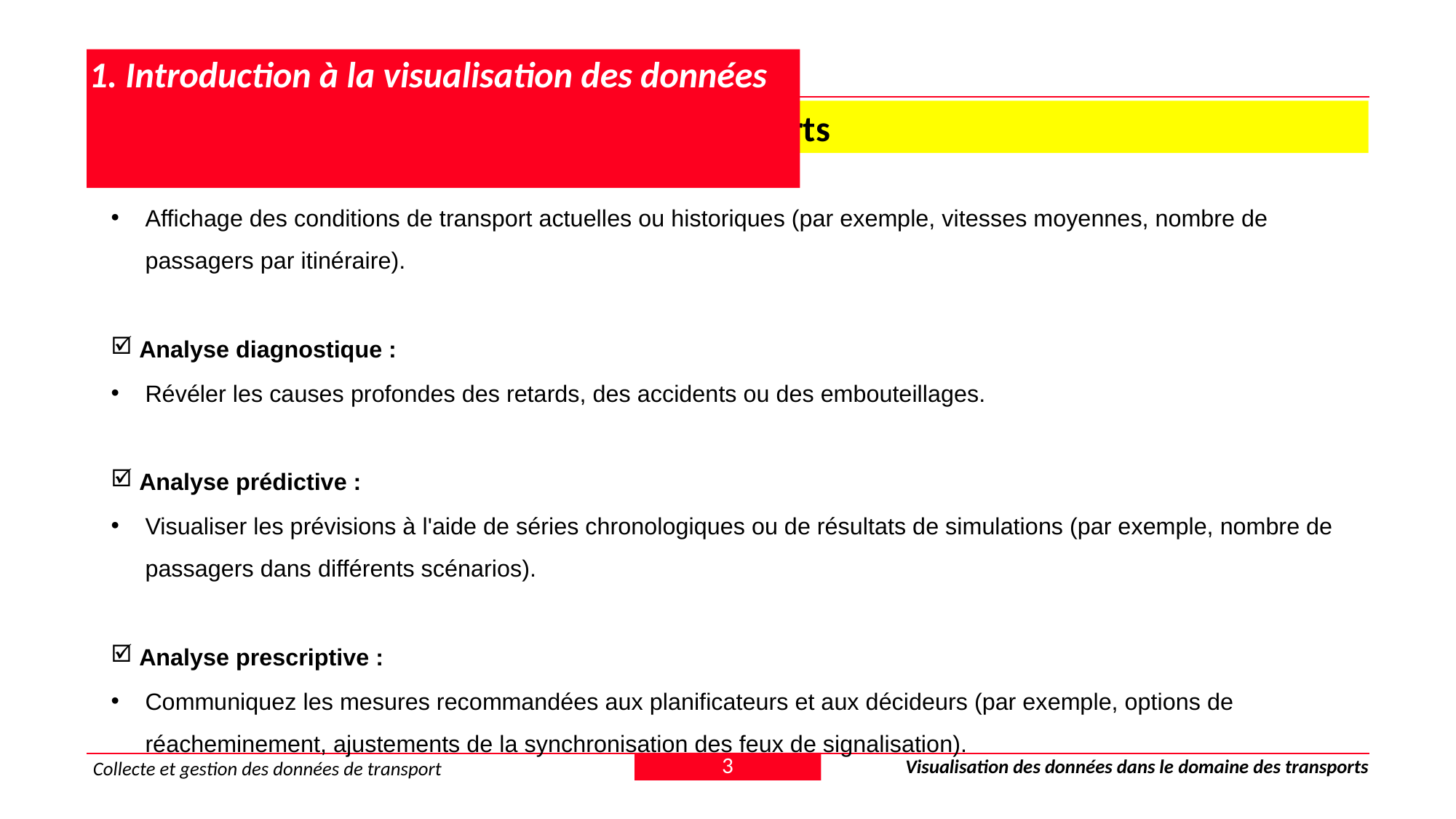

# 1. Introduction à la visualisation des données
 1.2 Le rôle de la DV dans l'analyse des transports
 Analyses descriptives :
Affichage des conditions de transport actuelles ou historiques (par exemple, vitesses moyennes, nombre de passagers par itinéraire).

 Analyse diagnostique :
Révéler les causes profondes des retards, des accidents ou des embouteillages.

 Analyse prédictive :
Visualiser les prévisions à l'aide de séries chronologiques ou de résultats de simulations (par exemple, nombre de passagers dans différents scénarios).

 Analyse prescriptive :
Communiquez les mesures recommandées aux planificateurs et aux décideurs (par exemple, options de réacheminement, ajustements de la synchronisation des feux de signalisation).
3
Visualisation des données dans le domaine des transports
Collecte et gestion des données de transport